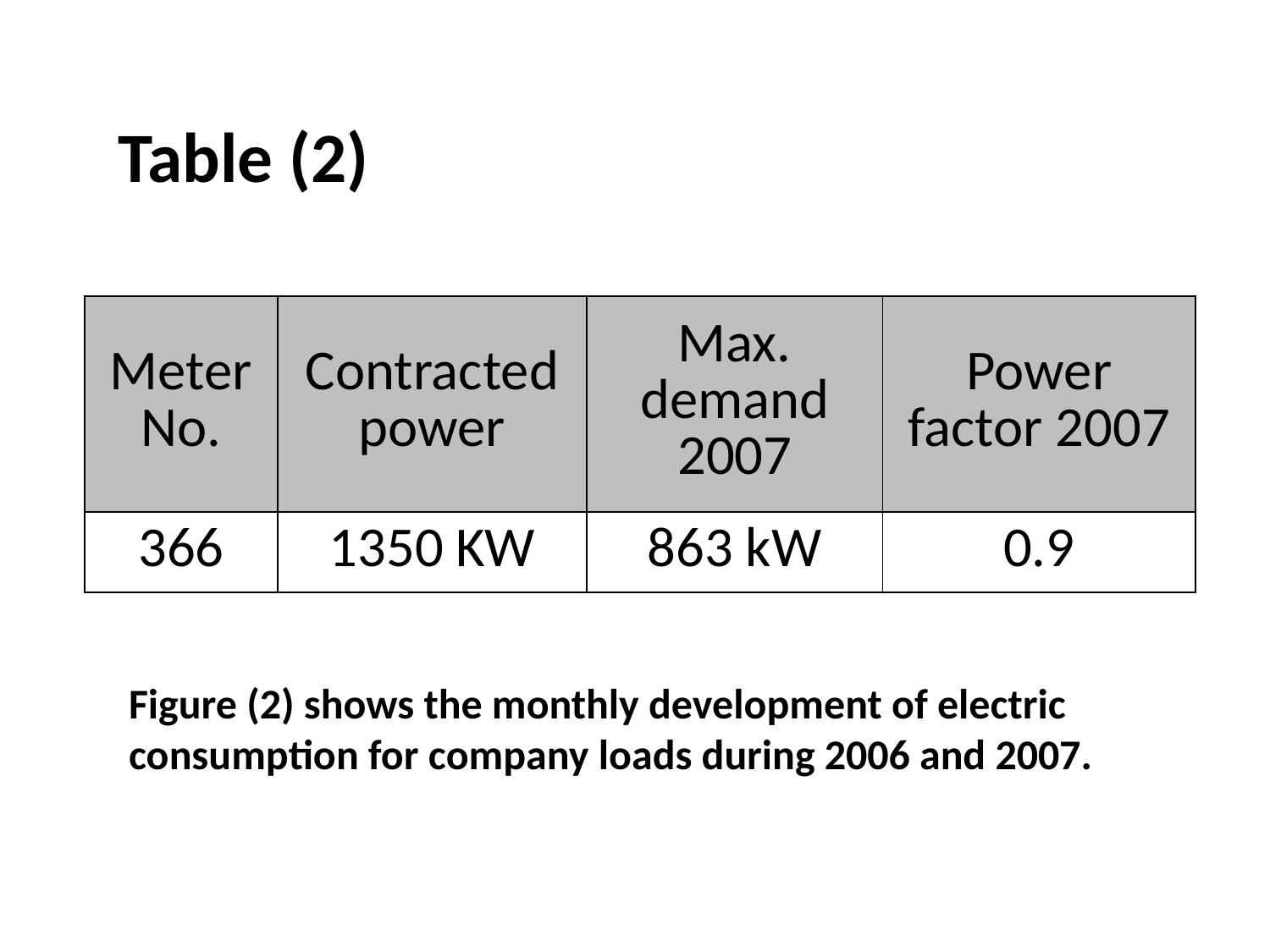

Table (2)

| Meter No. | Contracted power | Max. demand 2007 | Power factor 2007 |
| --- | --- | --- | --- |
| 366 | 1350 KW | 863 kW | 0.9 |
Figure (2) shows the monthly development of electric consumption for company loads during 2006 and 2007.